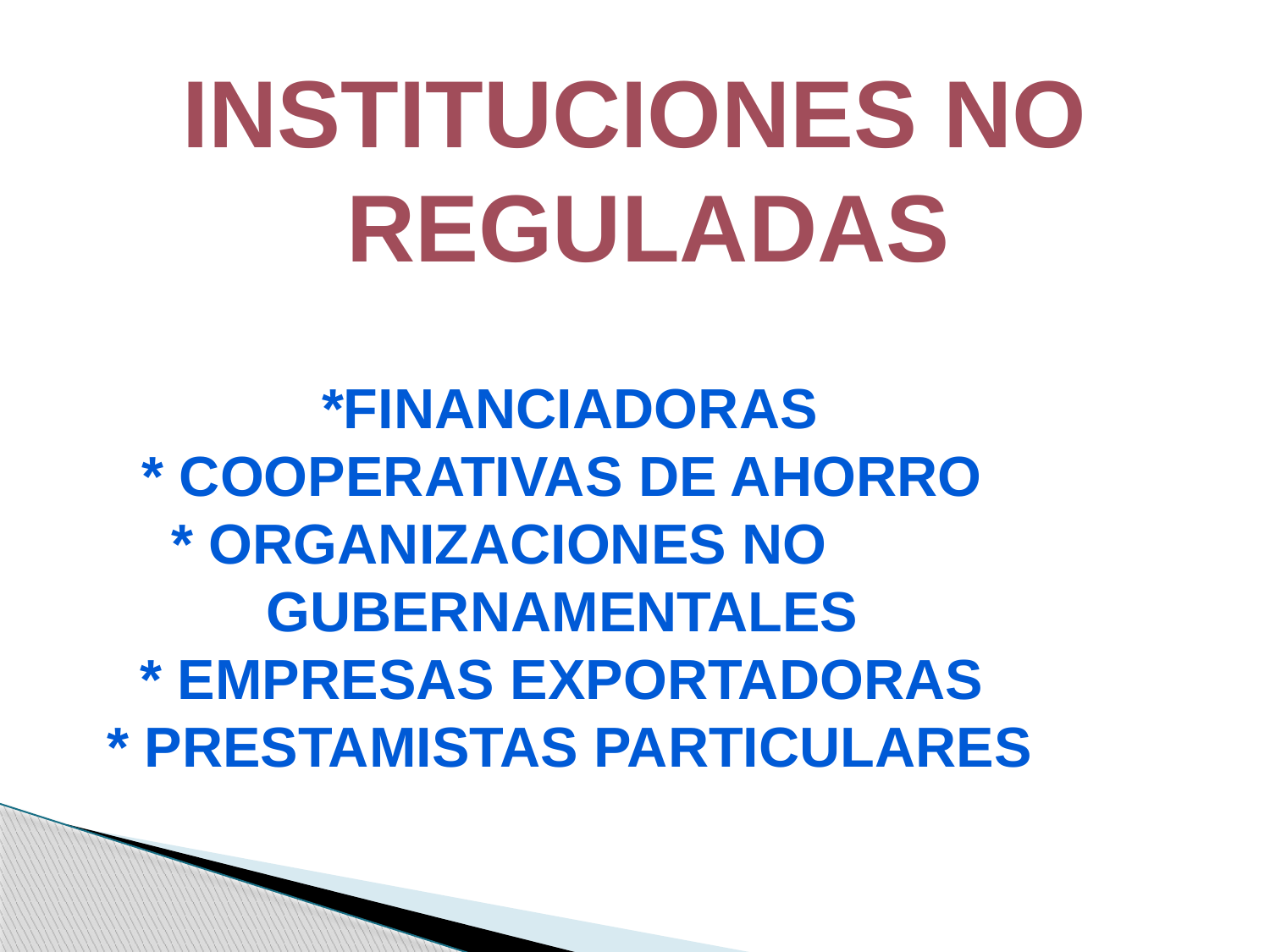

INSTITUCIONES NO
REGULADAS
*Financiadoras
* Cooperativas de ahorro
* Organizaciones no          gubernamentales
* Empresas exportadoras
* Prestamistas particulares